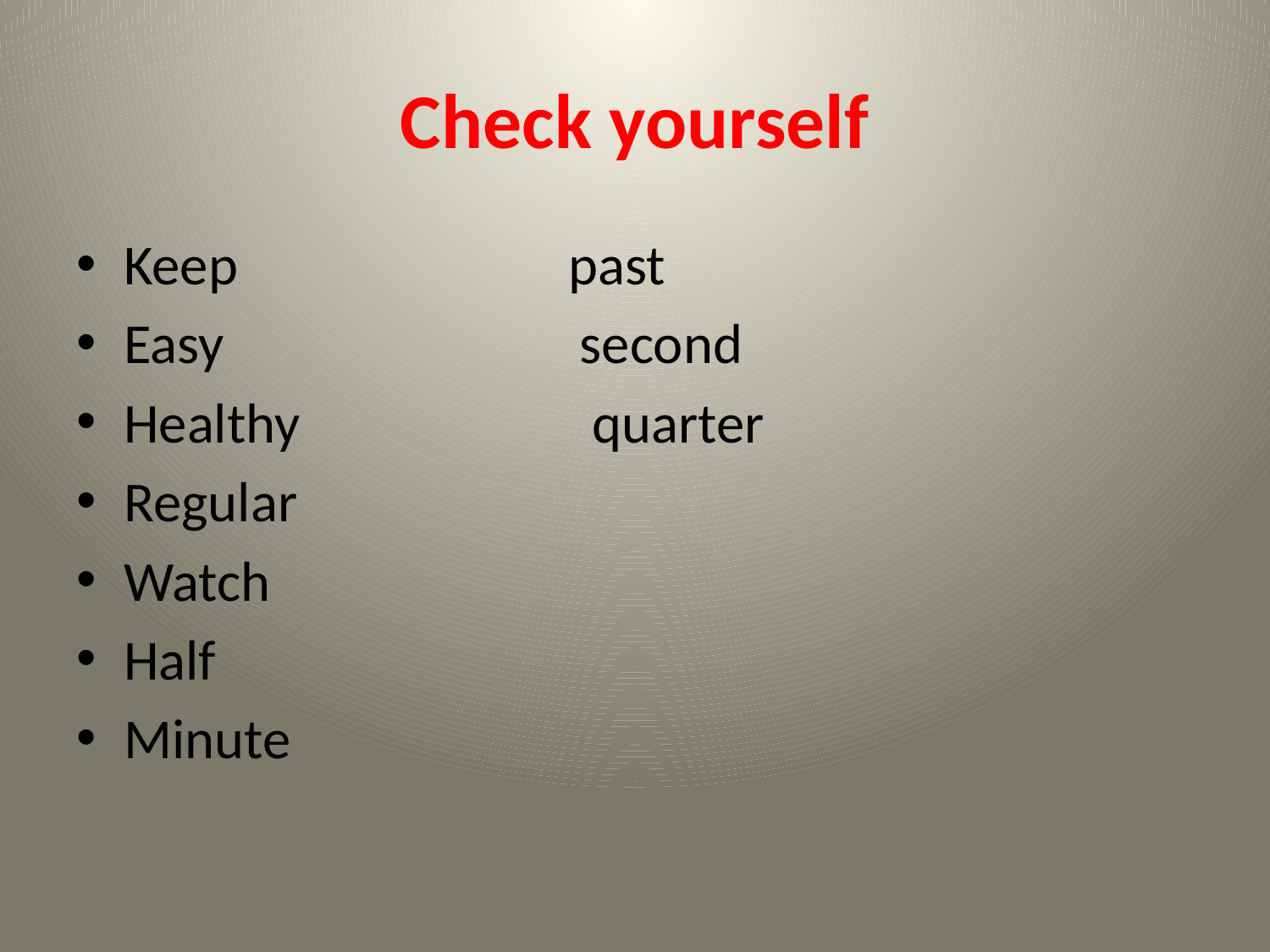

# Check yourself
Keep                          past
Easy                            second
Healthy                       quarter
Regular
Watch
Half
Minute